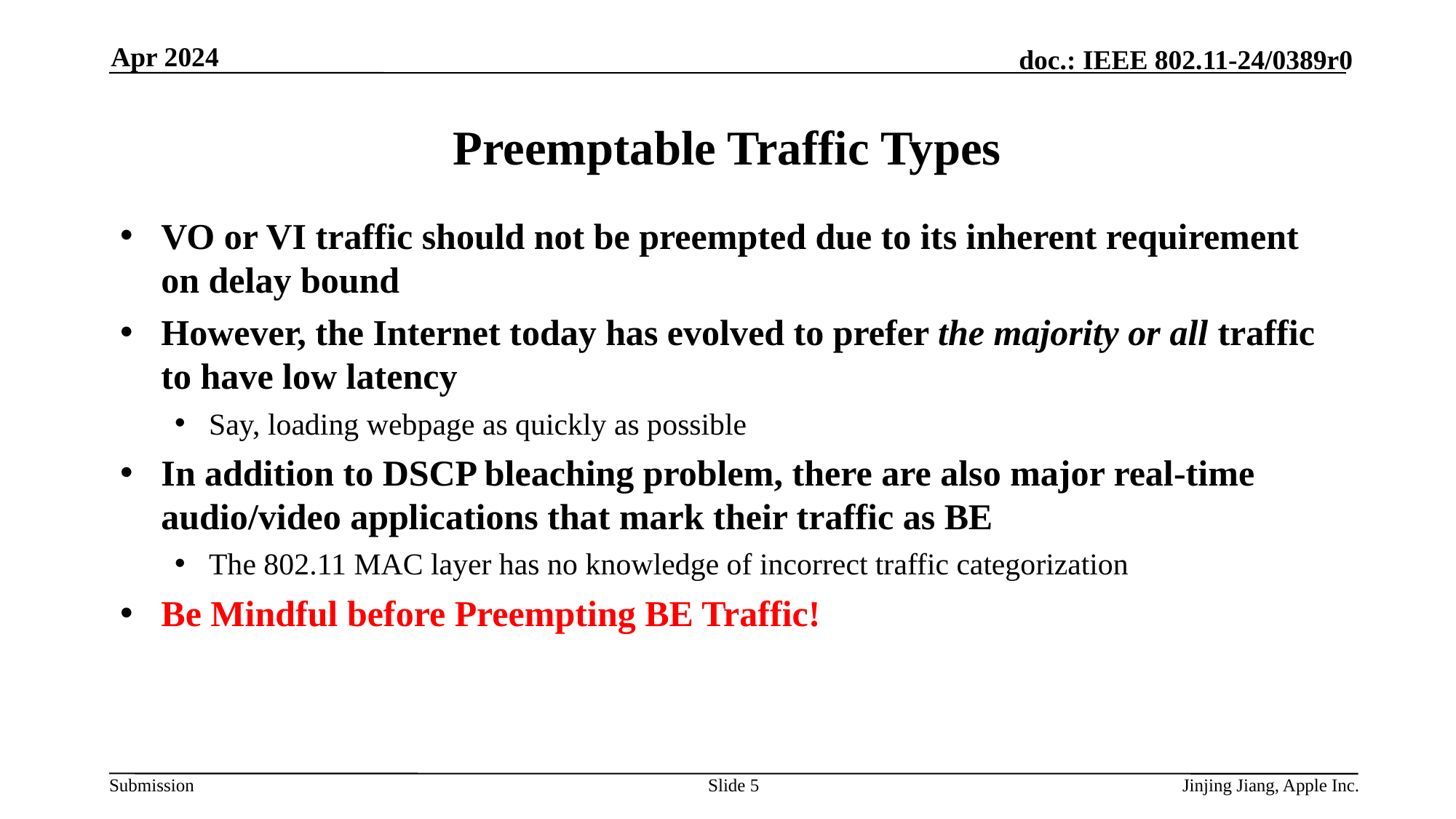

Apr 2024
# Preemptable Traffic Types
VO or VI traffic should not be preempted due to its inherent requirement on delay bound
However, the Internet today has evolved to prefer the majority or all traffic to have low latency
Say, loading webpage as quickly as possible
In addition to DSCP bleaching problem, there are also major real-time audio/video applications that mark their traffic as BE
The 802.11 MAC layer has no knowledge of incorrect traffic categorization
Be Mindful before Preempting BE Traffic!

Slide 5
Jinjing Jiang, Apple Inc.